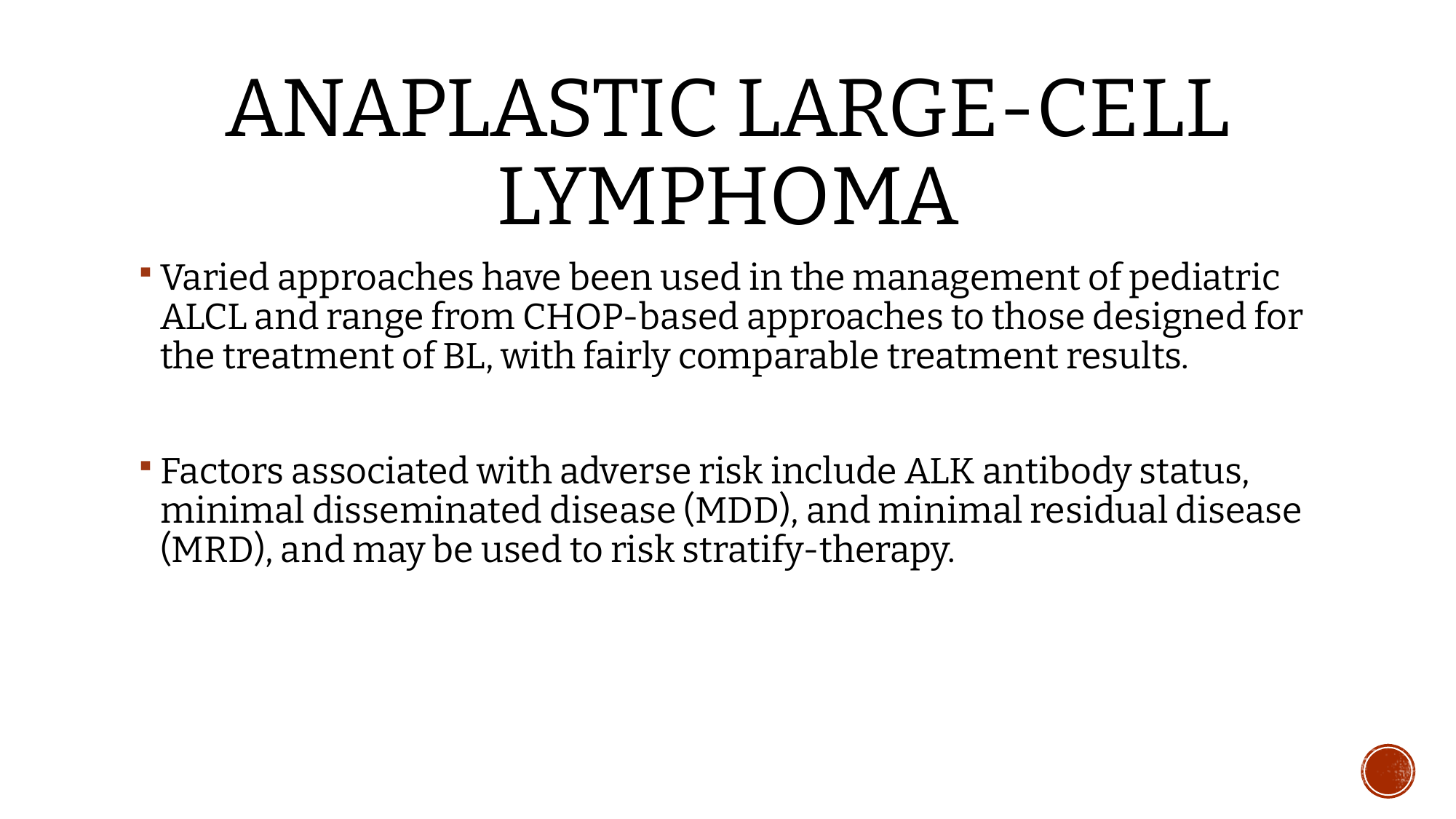

# Anaplastic large-cell lymphoma
Varied approaches have been used in the management of pediatric ALCL and range from CHOP-based approaches to those designed for the treatment of BL, with fairly comparable treatment results.

Factors associated with adverse risk include ALK antibody status, minimal disseminated disease (MDD), and minimal residual disease (MRD), and may be used to risk stratify-therapy.